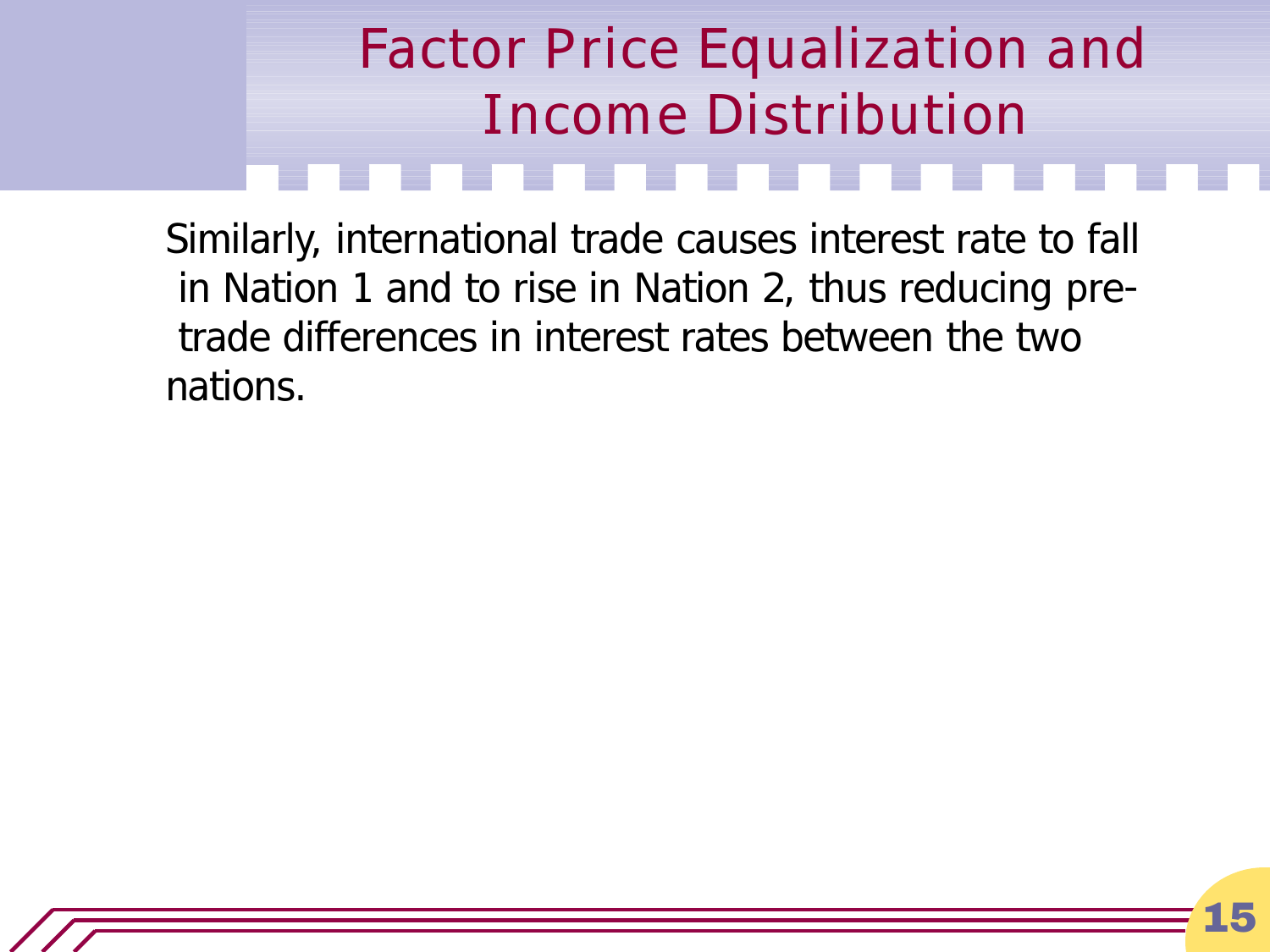

# Factor Price Equalization and  Income Distribution
Similarly, international trade causes interest rate to fall  in Nation 1 and to rise in Nation 2, thus reducing pre-  trade differences in interest rates between the two  nations.
15